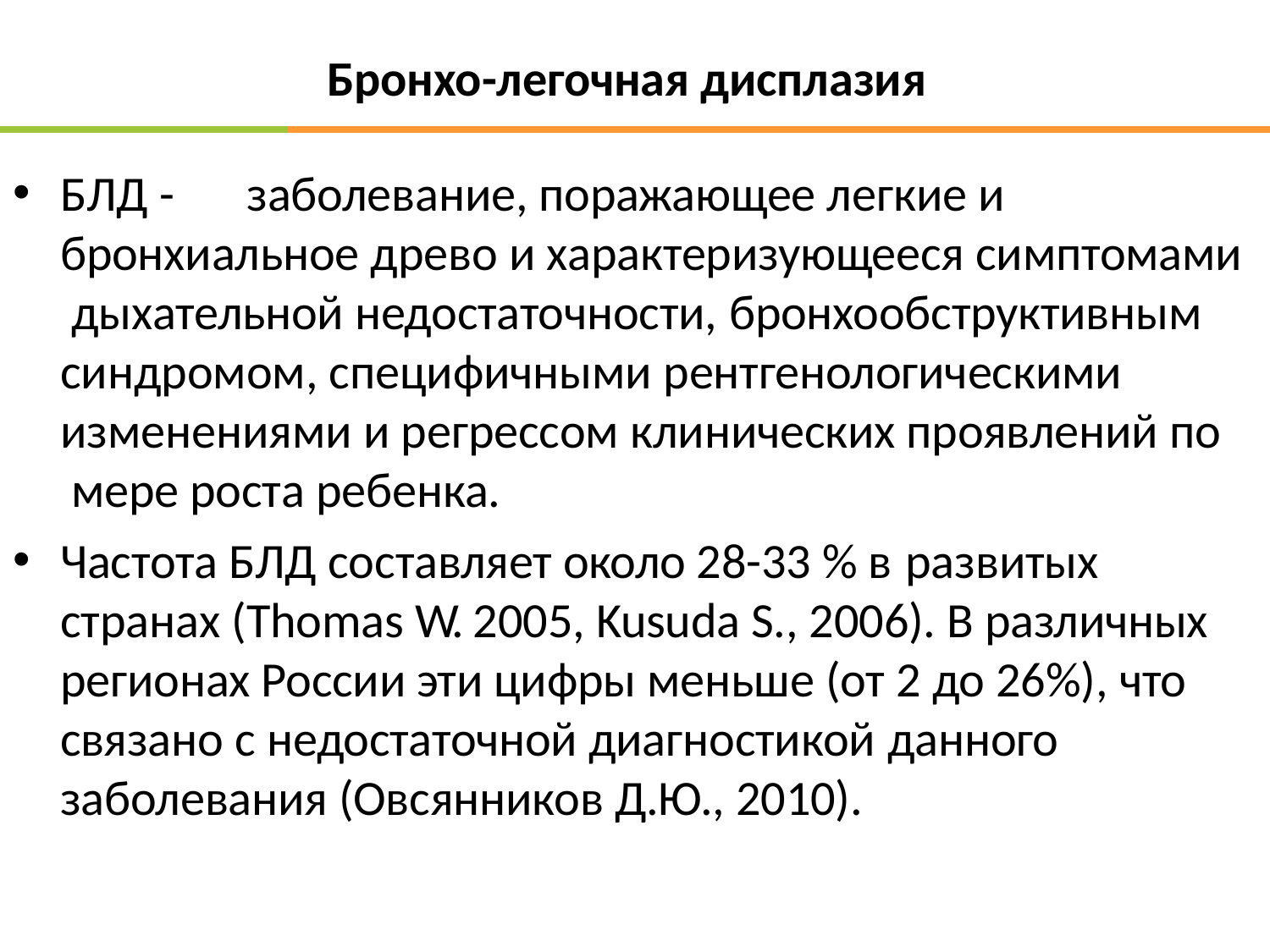

Бронхо-легочная дисплазия

БЛД -	заболевание, поражающее легкие и
бронхиальное древо и характеризующееся симптомами  дыхательной недостаточности, бронхообструктивным
синдромом, специфичными рентгенологическими
изменениями и регрессом клинических проявлений по  мере роста ребенка.
Частота БЛД составляет около 28-33 % в развитых
странах (Thomas W. 2005, Kusuda S., 2006). В различных  регионах России эти цифры меньше (от 2 до 26%), что  связано с недостаточной диагностикой данного
заболевания (Овсянников Д.Ю., 2010).